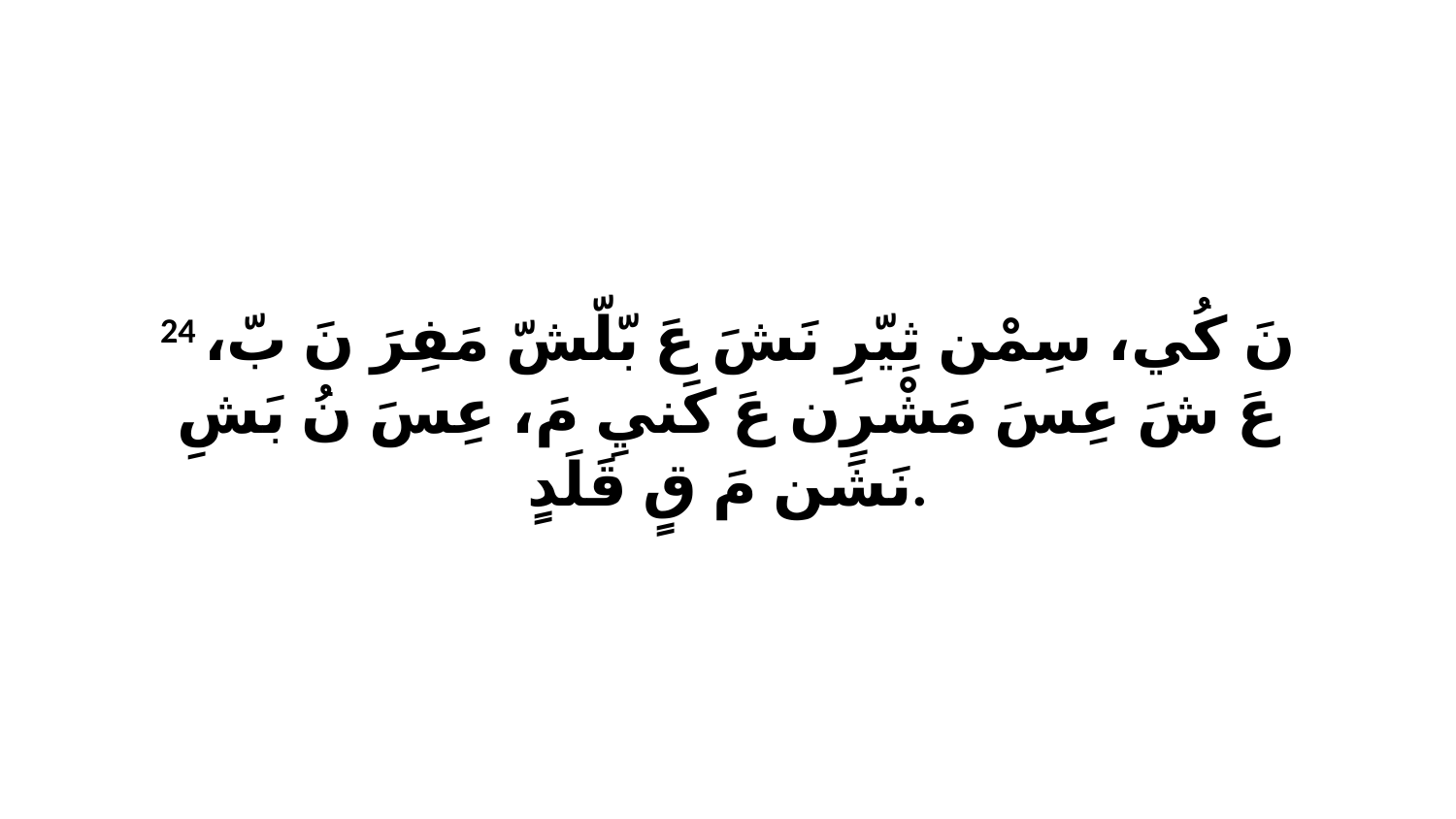

24 نَ كُي، سِمْن ثِيّرِ نَشَ عَ بّلّشّ مَفِرَ نَ بّ، عَ شَ عِسَ مَشْرِن عَ كَنيِ مَ، عِسَ نُ بَشِ نَشَن مَ قٍ قَلَدٍ.